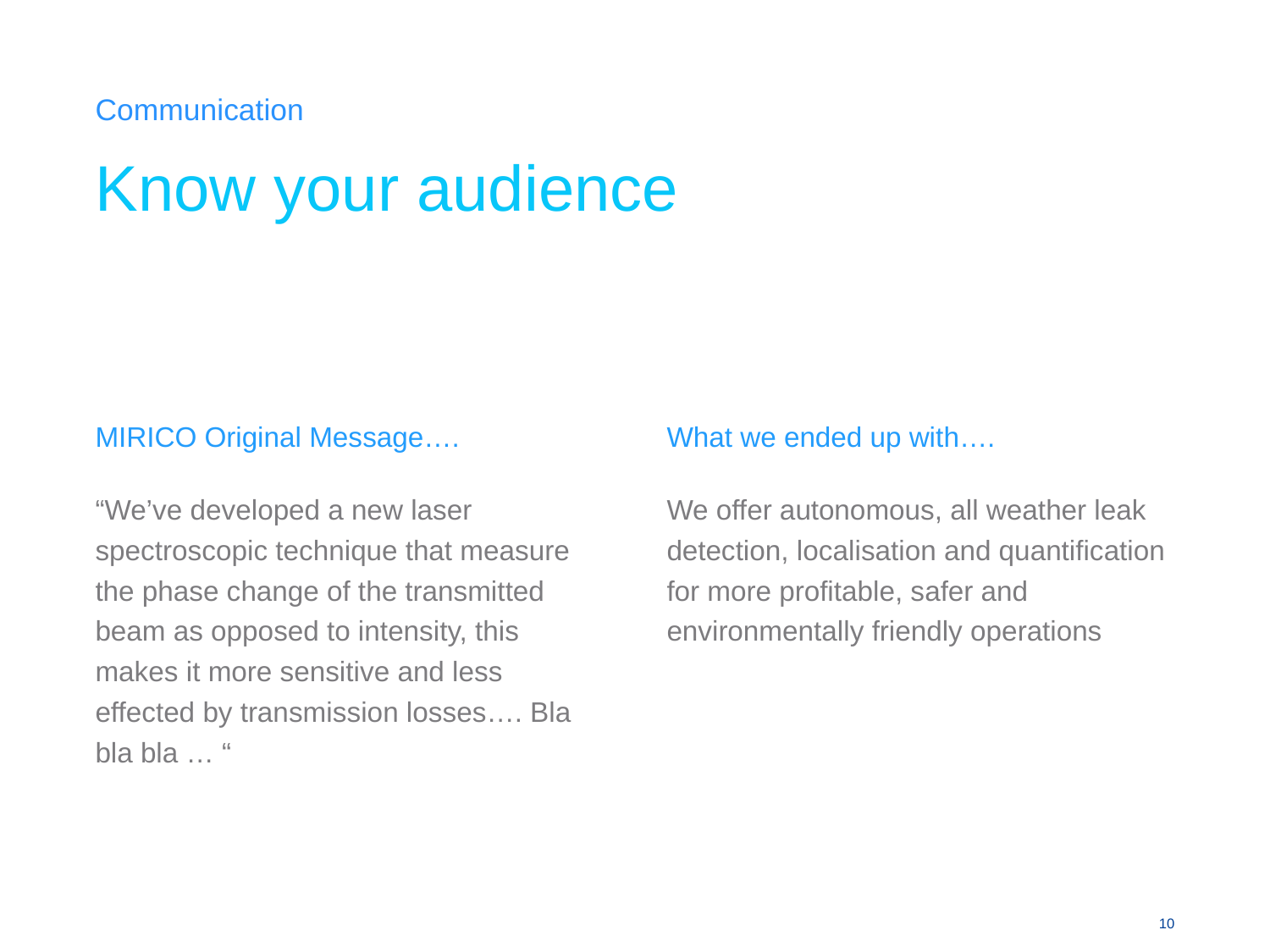

Communication
# Know your audience
MIRICO Original Message….
“We’ve developed a new laser spectroscopic technique that measure the phase change of the transmitted beam as opposed to intensity, this makes it more sensitive and less effected by transmission losses…. Bla bla bla … “
What we ended up with….
We offer autonomous, all weather leak detection, localisation and quantification for more profitable, safer and environmentally friendly operations